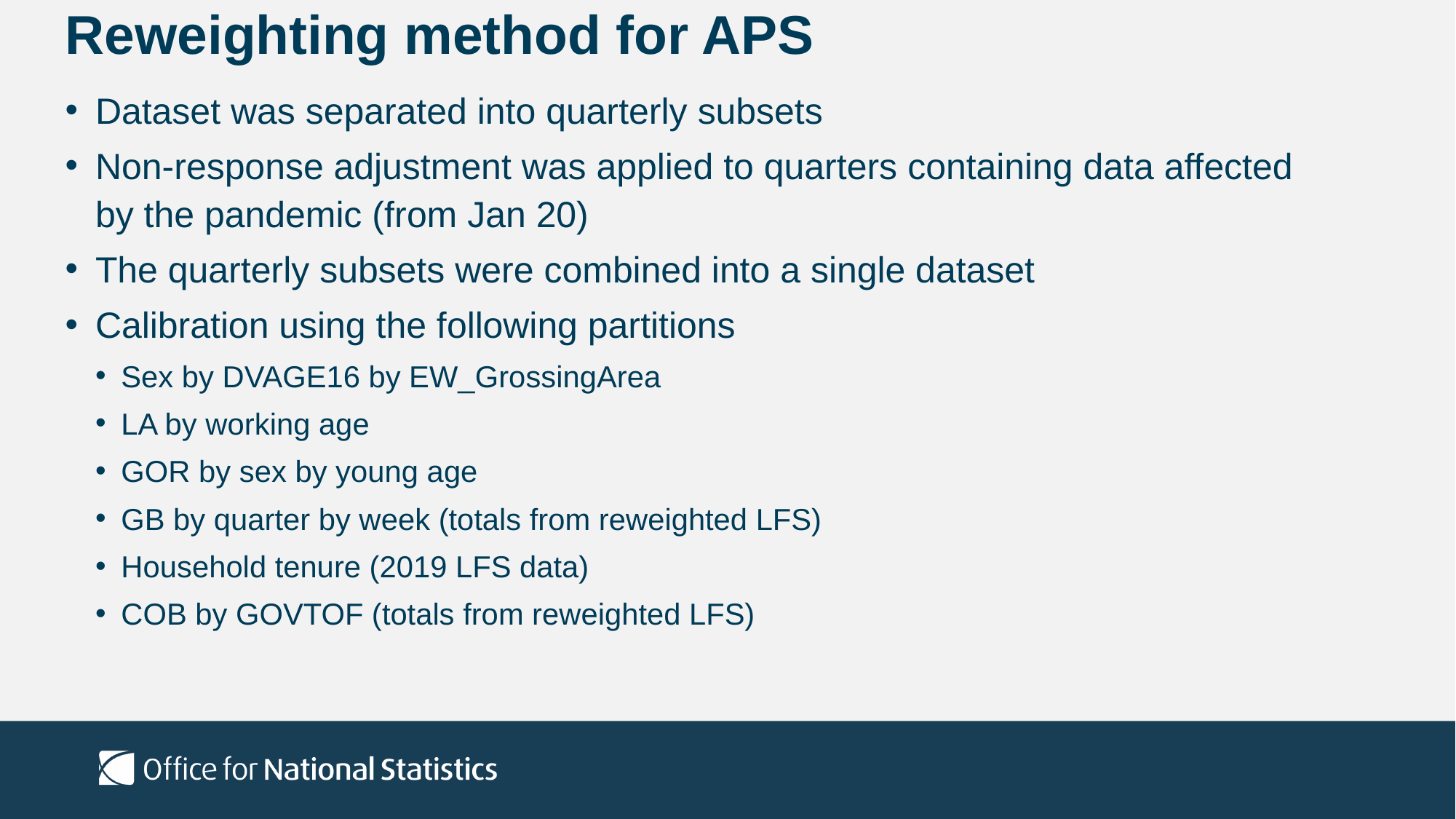

# Reweighting method for APS
Dataset was separated into quarterly subsets
Non-response adjustment was applied to quarters containing data affected by the pandemic (from Jan 20)
The quarterly subsets were combined into a single dataset
Calibration using the following partitions
Sex by DVAGE16 by EW_GrossingArea
LA by working age
GOR by sex by young age
GB by quarter by week (totals from reweighted LFS)
Household tenure (2019 LFS data)
COB by GOVTOF (totals from reweighted LFS)